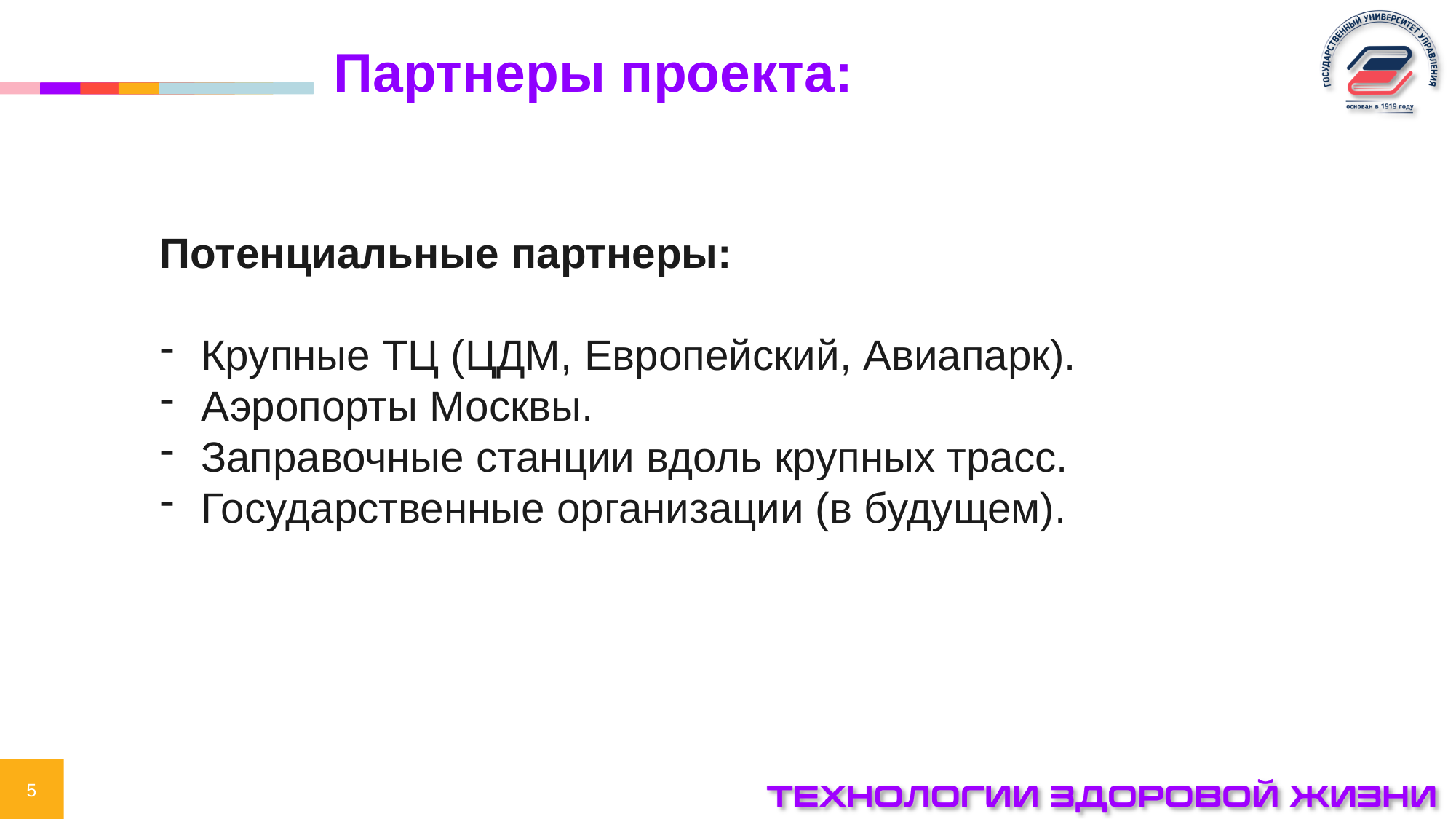

Партнеры проекта:

Потенциальные партнеры:

Крупные ТЦ (ЦДМ, Европейский, Авиапарк).
Аэропорты Москвы.
Заправочные станции вдоль крупных трасс.
Государственные организации (в будущем).

5